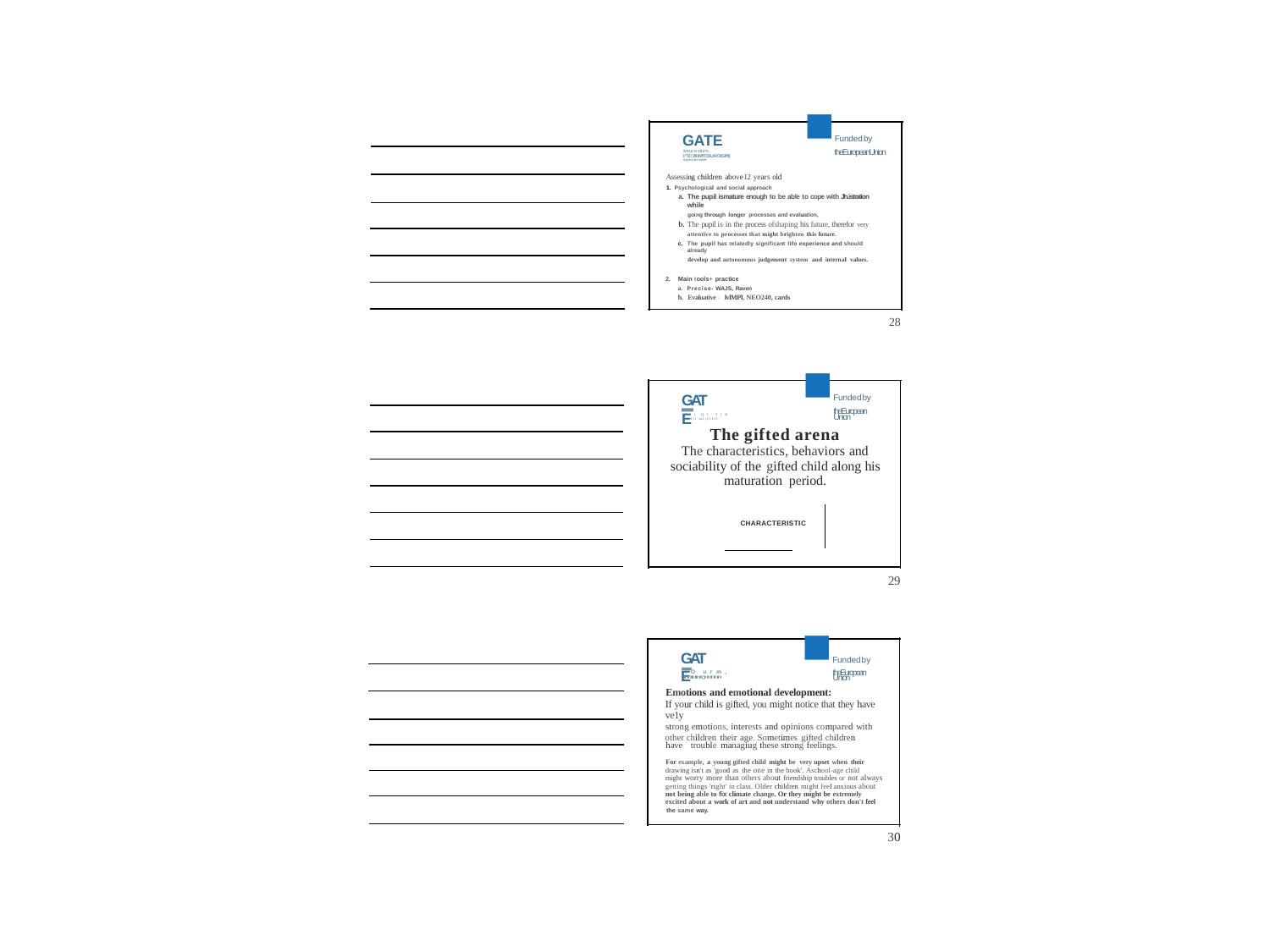

GATE
ll#IQt'tSTll\ll'N,
1"0C'.l/lHMfTOSUN'OtlGflfl)
Nil)llllDIT(D!TUD(lffl
■Fundedby
theEuropeanUnion

Assessing children above12 years old
Psychological and social approach
The pupil ismature enough to be able to cope with Jh.istration while
going through longer processes and evaluation,
The pupil is in the process ofshaping his future, therefor very
attentive to processes that might brighten this future.
The pupil has relatedly significant lifo experience and should already
develop and autonomous judgement system and internal values.

Main tools+ practice
Precise- WAJS, Raven
Evaluative - lvlMPI, NEO240, cards

28
-­

GATE
■Fundedby
theEuropean Union

TI) Qf'T[D
,v,;l)l ml)ftffl
The gifted arena

The characteristics, behaviors and sociability of the gifted child along his maturation period.

CHARACTERISTIC

■Fundedby
theEuropean Union

29

-­
GATE

lO urm,
"""'"'"'°"""""
Emotions and emotional development:
If your child is gifted, you might notice that they have ve1y
strong emotions, interests and opinions compared with
other children their age. Sometimes gifted children have trouble managiug these strong feelings.
For example, a young gifted child might be very upset when their drawing isn't as 'good as the one in the book'. Aschool-age child might worry more than others about friendship troubles or not always getting things 'right' in class. Older children might feel anxious about not being able to fix climate change. Or they might be extremely excited about a work of art and not understand why others don't feel
the same way.

30